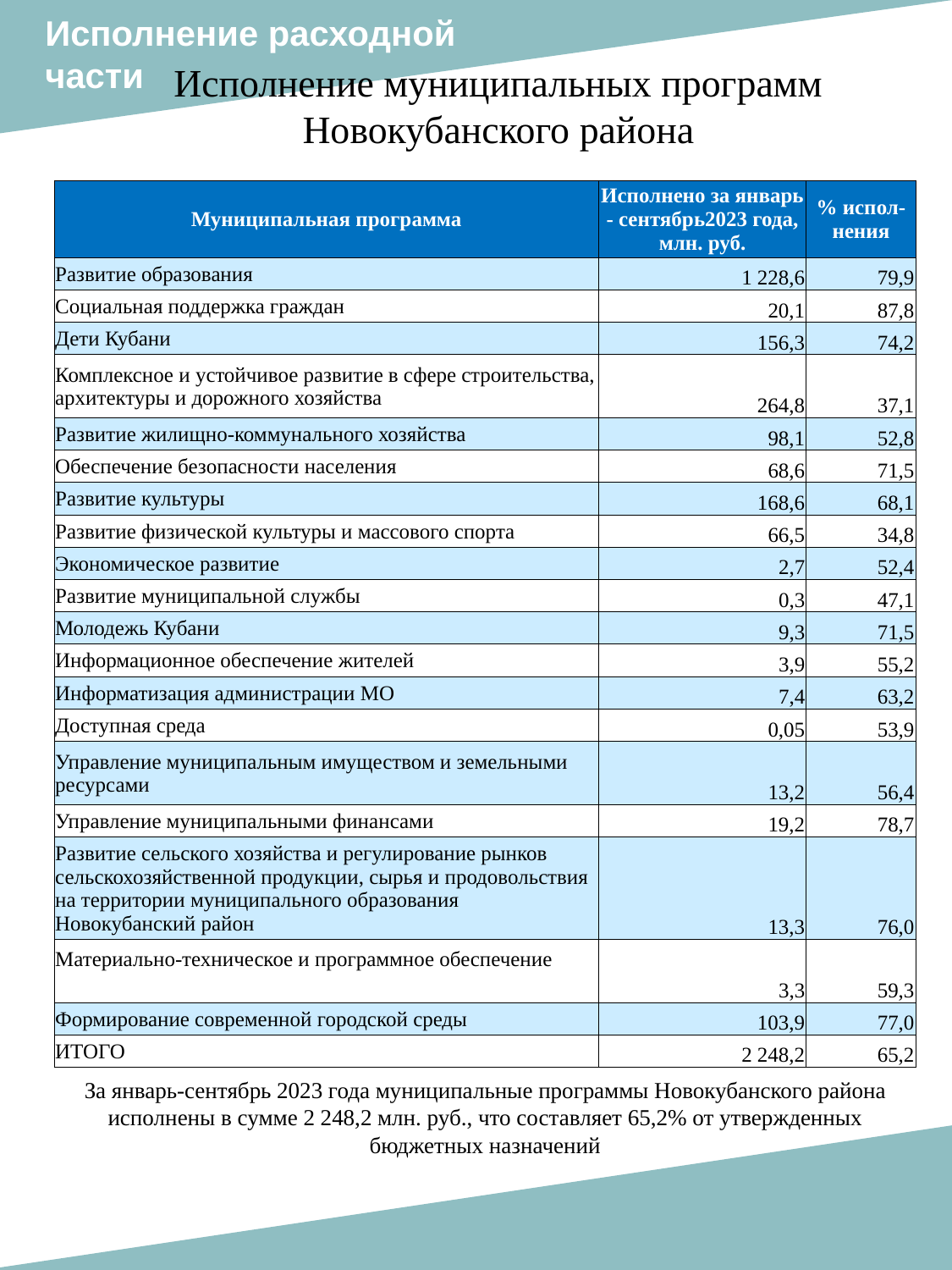

Исполнение расходной
части
Исполнение муниципальных программ Новокубанского района
| Муниципальная программа | Исполнено за январь - сентябрь2023 года, млн. руб. | % испол-нения |
| --- | --- | --- |
| Развитие образования | 1 228,6 | 79,9 |
| Социальная поддержка граждан | 20,1 | 87,8 |
| Дети Кубани | 156,3 | 74,2 |
| Комплексное и устойчивое развитие в сфере строительства, архитектуры и дорожного хозяйства | 264,8 | 37,1 |
| Развитие жилищно-коммунального хозяйства | 98,1 | 52,8 |
| Обеспечение безопасности населения | 68,6 | 71,5 |
| Развитие культуры | 168,6 | 68,1 |
| Развитие физической культуры и массового спорта | 66,5 | 34,8 |
| Экономическое развитие | 2,7 | 52,4 |
| Развитие муниципальной службы | 0,3 | 47,1 |
| Молодежь Кубани | 9,3 | 71,5 |
| Информационное обеспечение жителей | 3,9 | 55,2 |
| Информатизация администрации МО | 7,4 | 63,2 |
| Доступная среда | 0,05 | 53,9 |
| Управление муниципальным имуществом и земельными ресурсами | 13,2 | 56,4 |
| Управление муниципальными финансами | 19,2 | 78,7 |
| Развитие сельского хозяйства и регулирование рынков сельскохозяйственной продукции, сырья и продовольствия на территории муниципального образования Новокубанский район | 13,3 | 76,0 |
| Материально-техническое и программное обеспечение | 3,3 | 59,3 |
| Формирование современной городской среды | 103,9 | 77,0 |
| ИТОГО | 2 248,2 | 65,2 |
За январь-сентябрь 2023 года муниципальные программы Новокубанского района исполнены в сумме 2 248,2 млн. руб., что составляет 65,2% от утвержденных бюджетных назначений